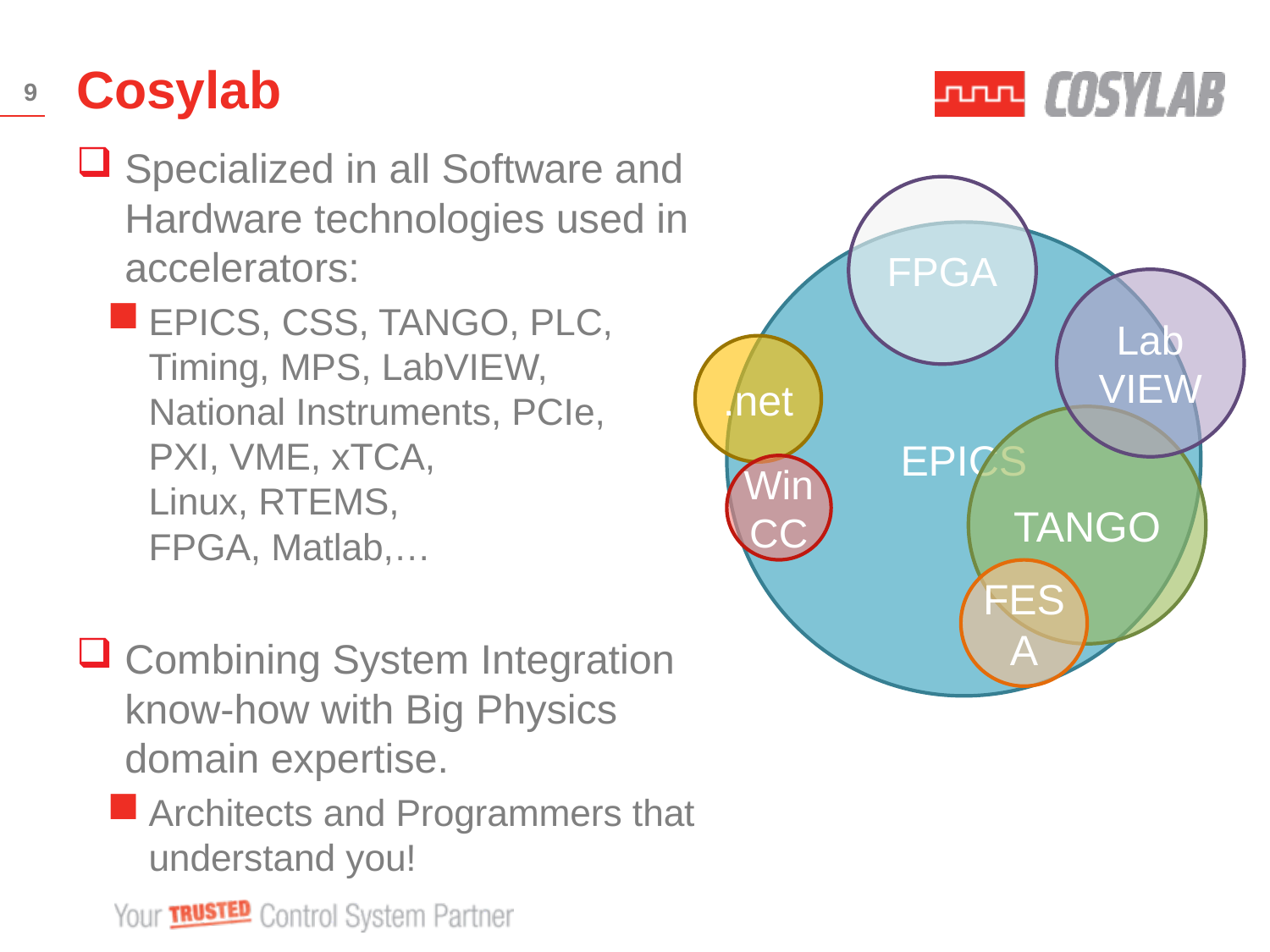

# Cosylab
9
Specialized in all Software and Hardware technologies used in accelerators:
EPICS, CSS, TANGO, PLC, Timing, MPS, LabVIEW,
National Instruments, PCIe,
PXI, VME, xTCA,
Linux, RTEMS,
FPGA, Matlab,…

Combining System Integration know-how with Big Physics domain expertise.
Architects and Programmers that understand you!
FPGA
EPICS
Lab
VIEW
.net
TANGO
WinCC
FESA